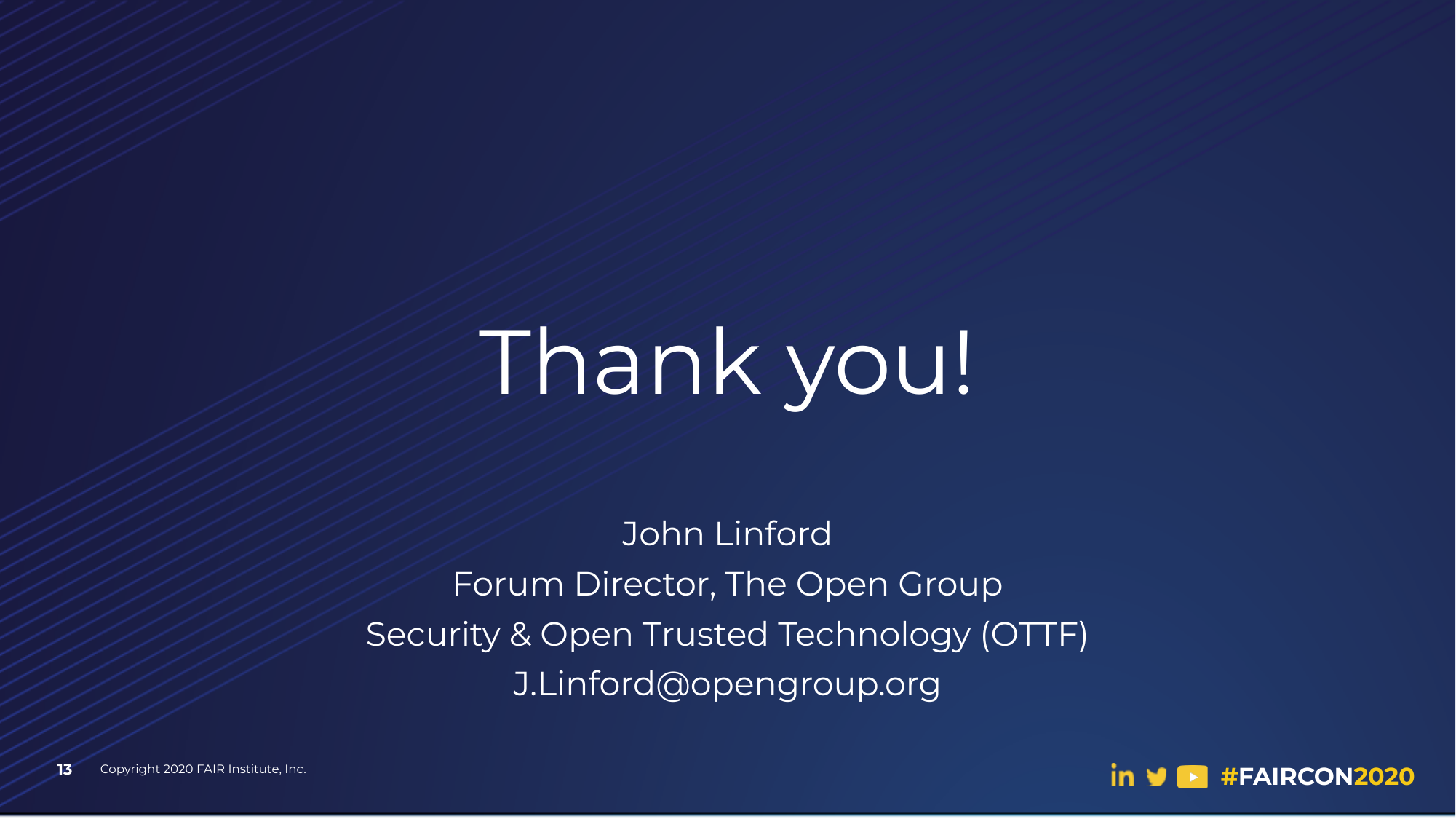

# Thank you!
John Linford
Forum Director, The Open Group
Security & Open Trusted Technology (OTTF)
J.Linford@opengroup.org
13
Copyright 2020 FAIR Institute, Inc.